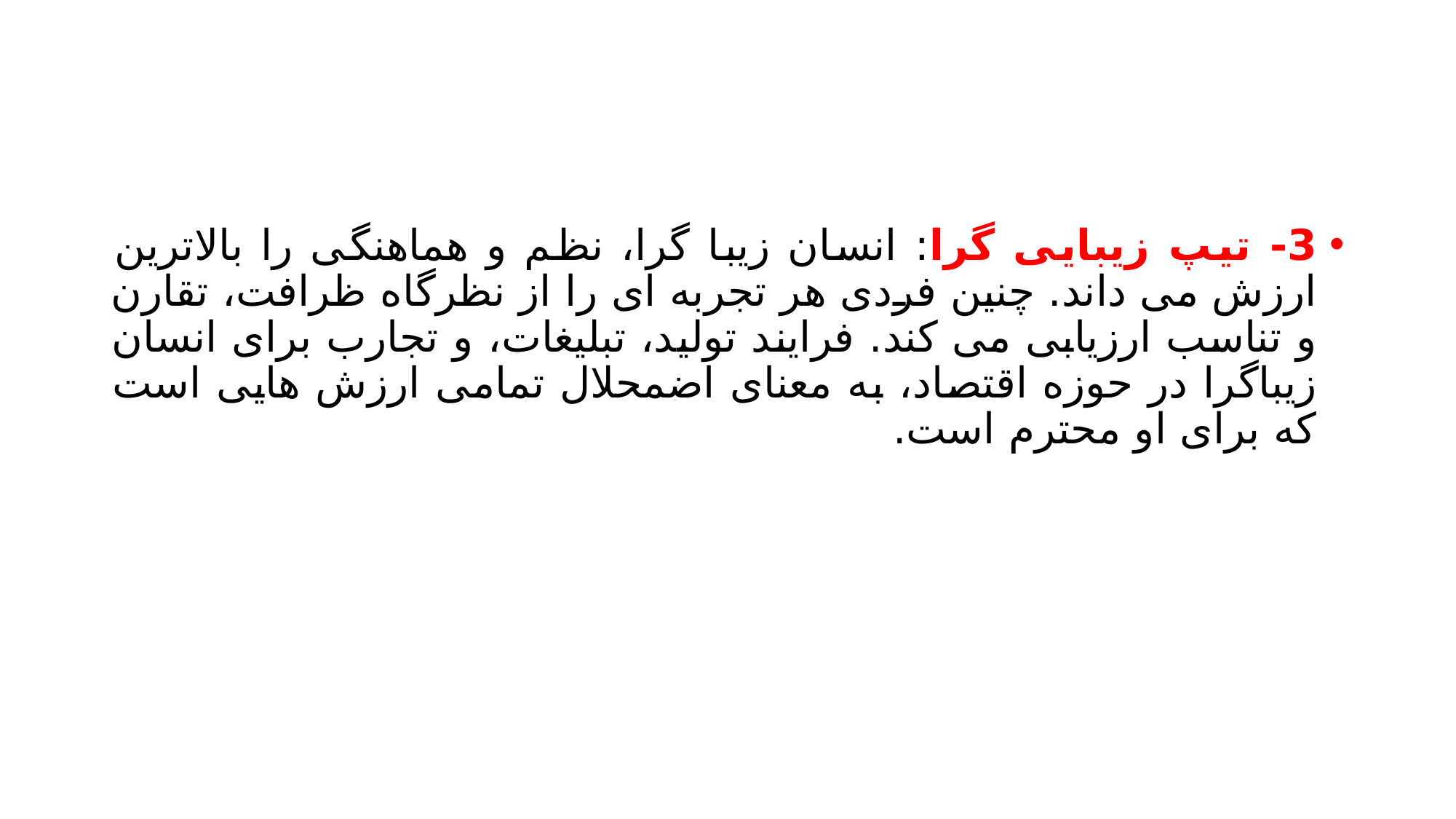

#
3- تیپ زیبایی گرا: انسان زیبا گرا، نظم و هماهنگی را بالاترین ارزش می داند. چنین فردی هر تجربه ای را از نظرگاه ظرافت، تقارن و تناسب ارزیابی می کند. فرایند تولید، تبلیغات، و تجارب برای انسان زیباگرا در حوزه اقتصاد، به معنای اضمحلال تمامی ارزش هایی است که برای او محترم است.